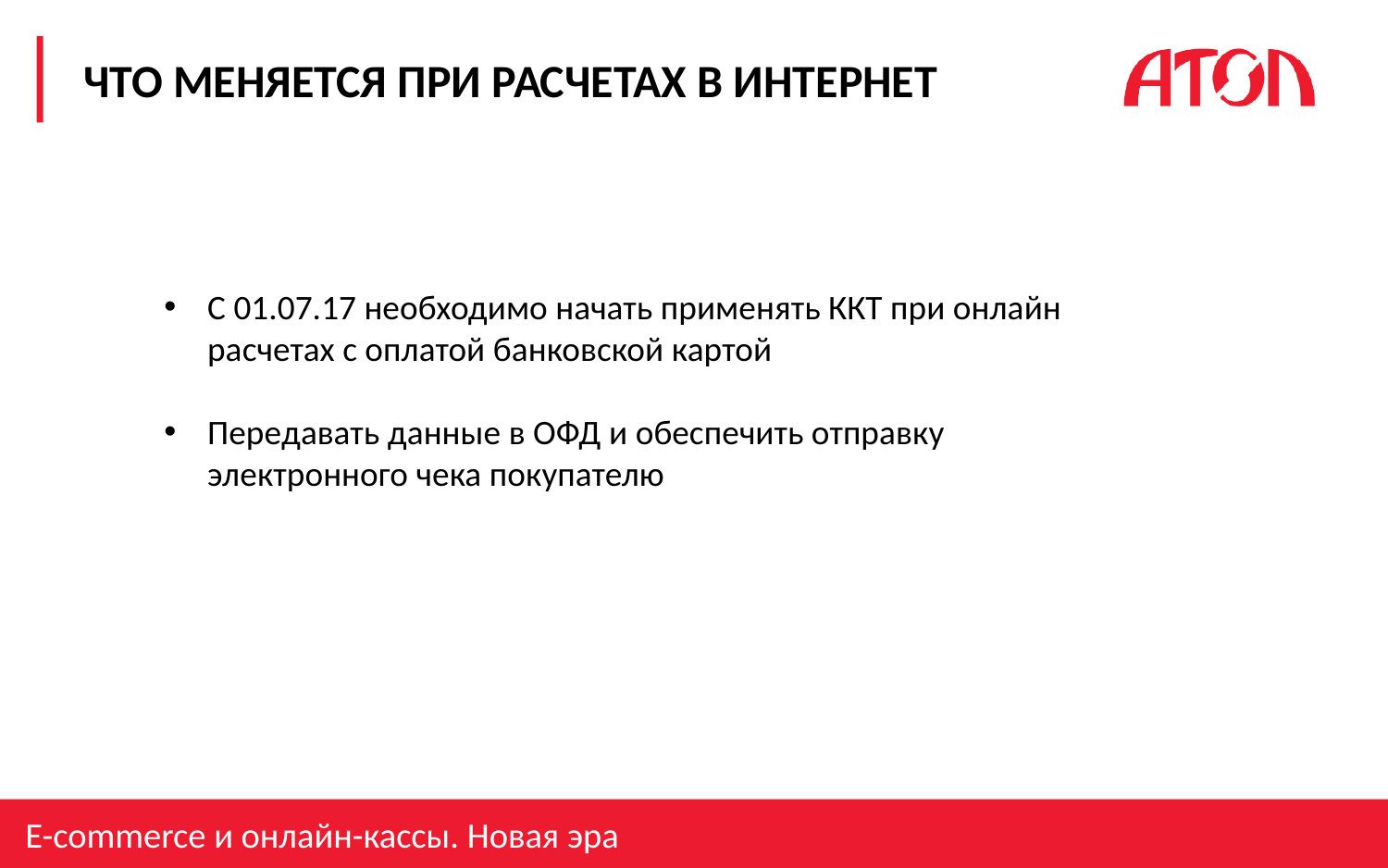

# Что меняется при расчетах в Интернет

С 01.07.17 необходимо начать применять ККТ при онлайн расчетах с оплатой банковской картой

Передавать данные в ОФД и обеспечить отправку электронного чека покупателю